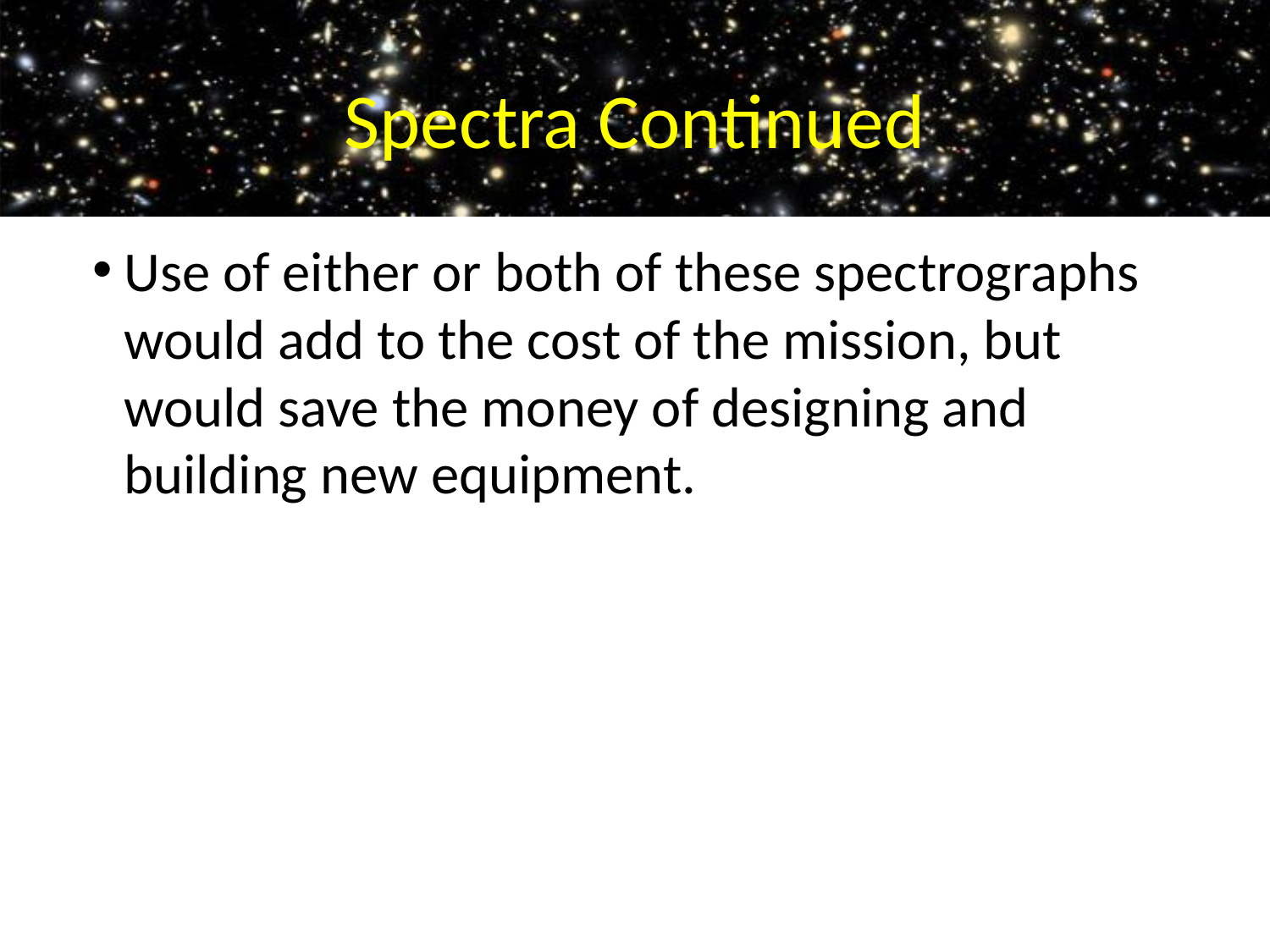

# Spectra Continued
Use of either or both of these spectrographs would add to the cost of the mission, but would save the money of designing and building new equipment.